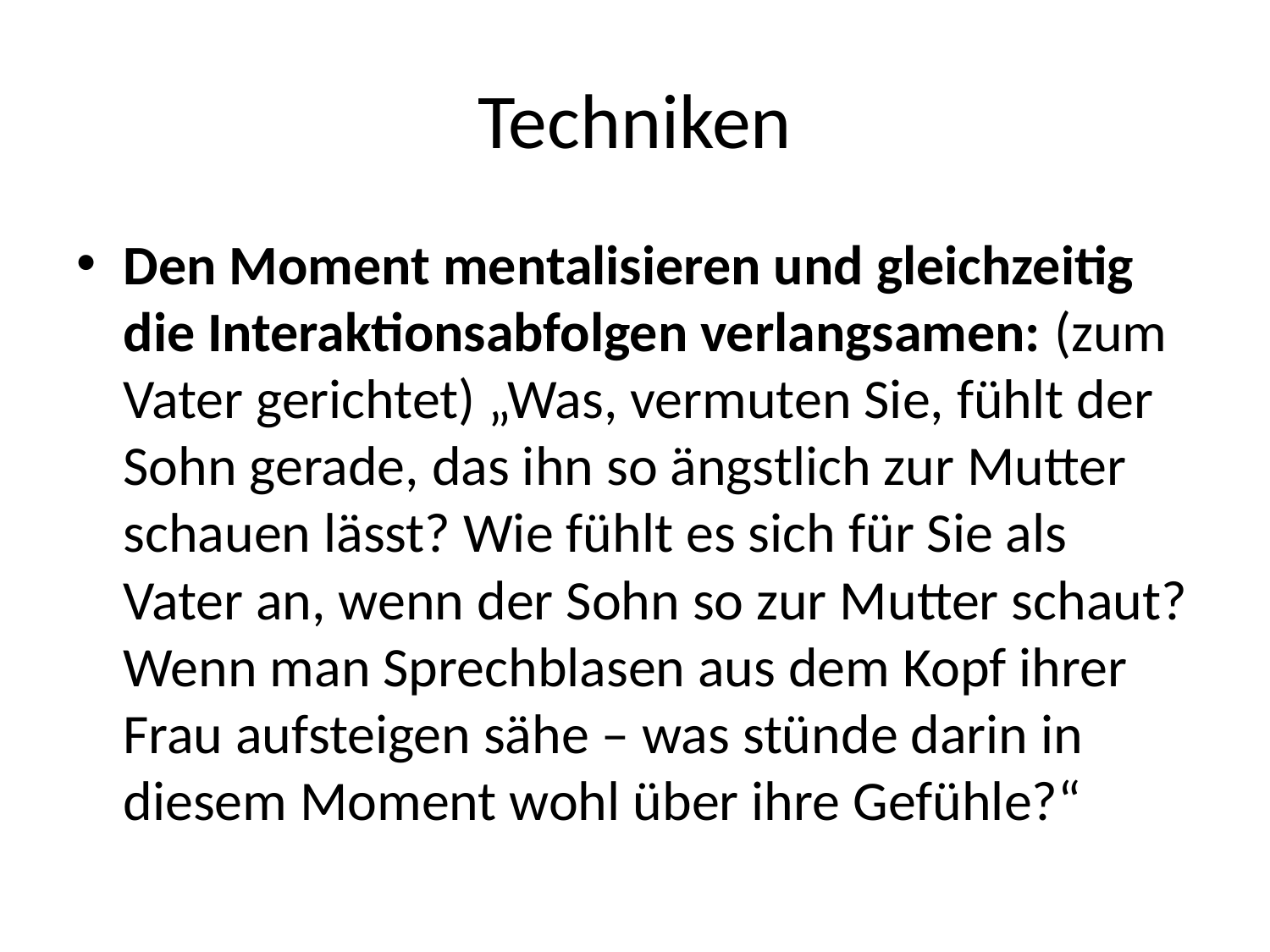

# Techniken
Den Moment mentalisieren und gleichzeitig die Interaktionsabfolgen verlangsamen: (zum Vater gerichtet) „Was, vermuten Sie, fühlt der Sohn gerade, das ihn so ängstlich zur Mutter schauen lässt? Wie fühlt es sich für Sie als Vater an, wenn der Sohn so zur Mutter schaut? Wenn man Sprechblasen aus dem Kopf ihrer Frau aufsteigen sähe – was stünde darin in diesem Moment wohl über ihre Gefühle?“